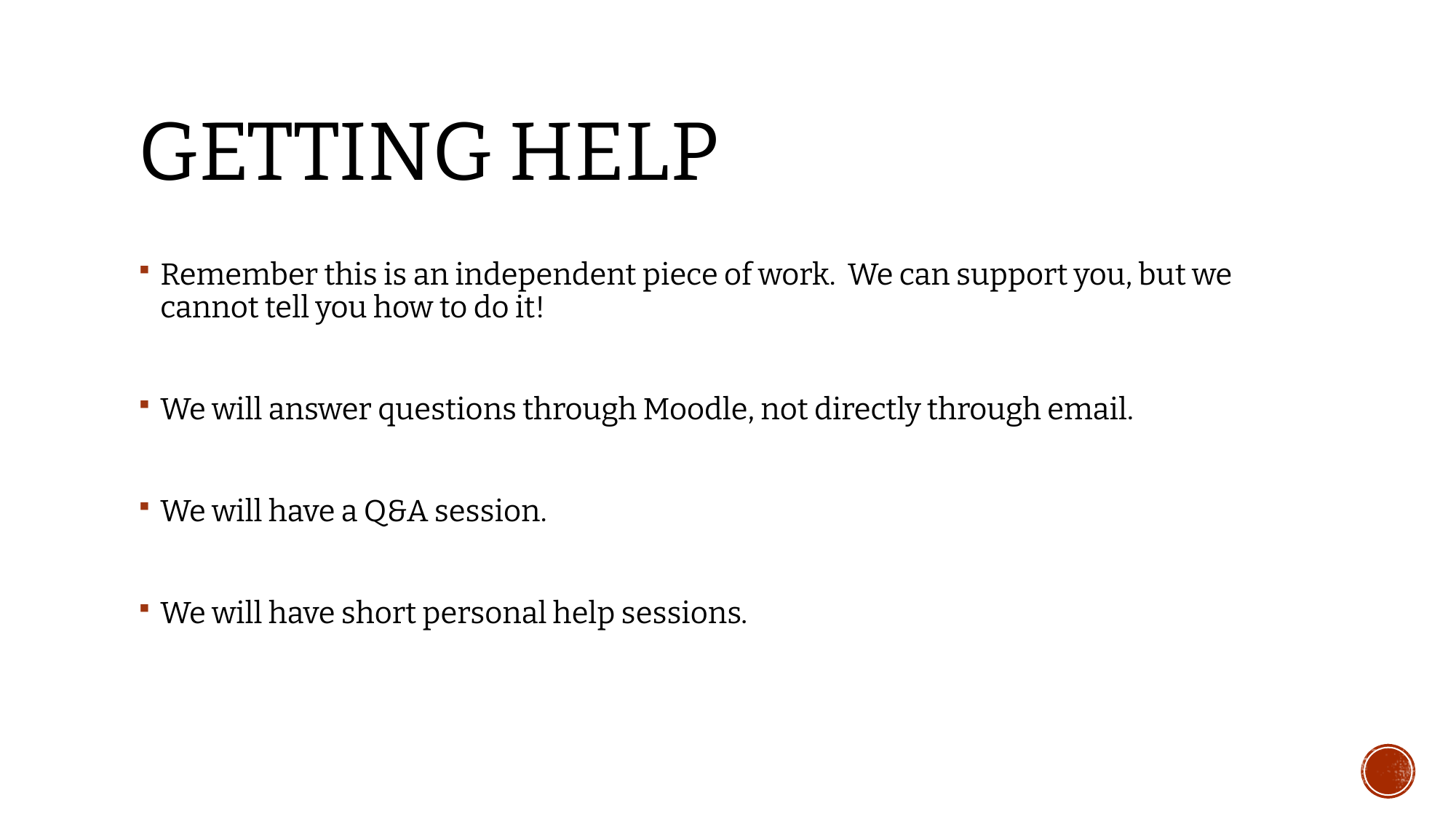

# Getting Help
Remember this is an independent piece of work.  We can support you, but we cannot tell you how to do it!

We will answer questions through Moodle, not directly through email.

We will have a Q&A session.

We will have short personal help sessions.